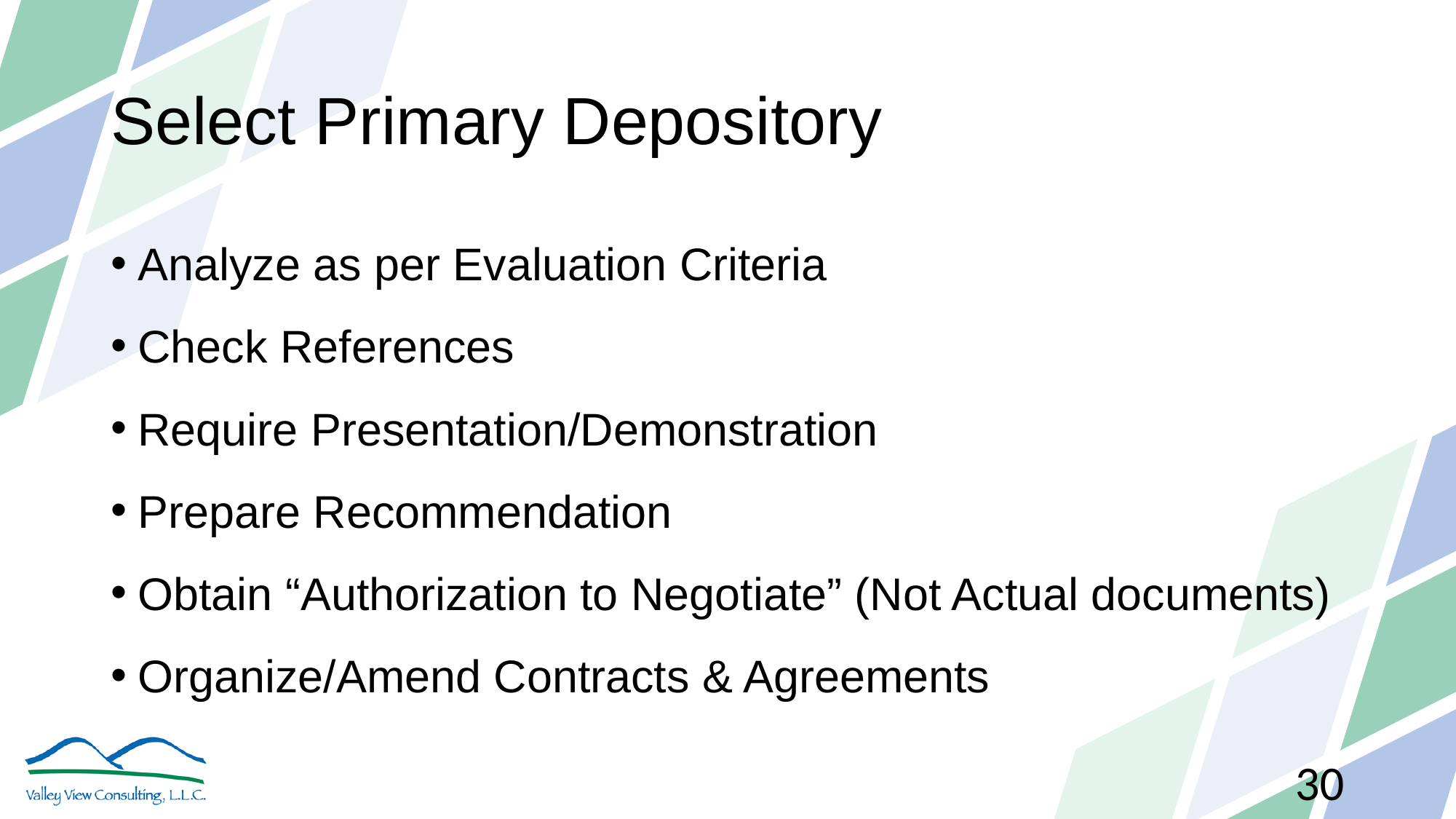

# Select Primary Depository
Analyze as per Evaluation Criteria
Check References
Require Presentation/Demonstration
Prepare Recommendation
Obtain “Authorization to Negotiate” (Not Actual documents)
Organize/Amend Contracts & Agreements
30